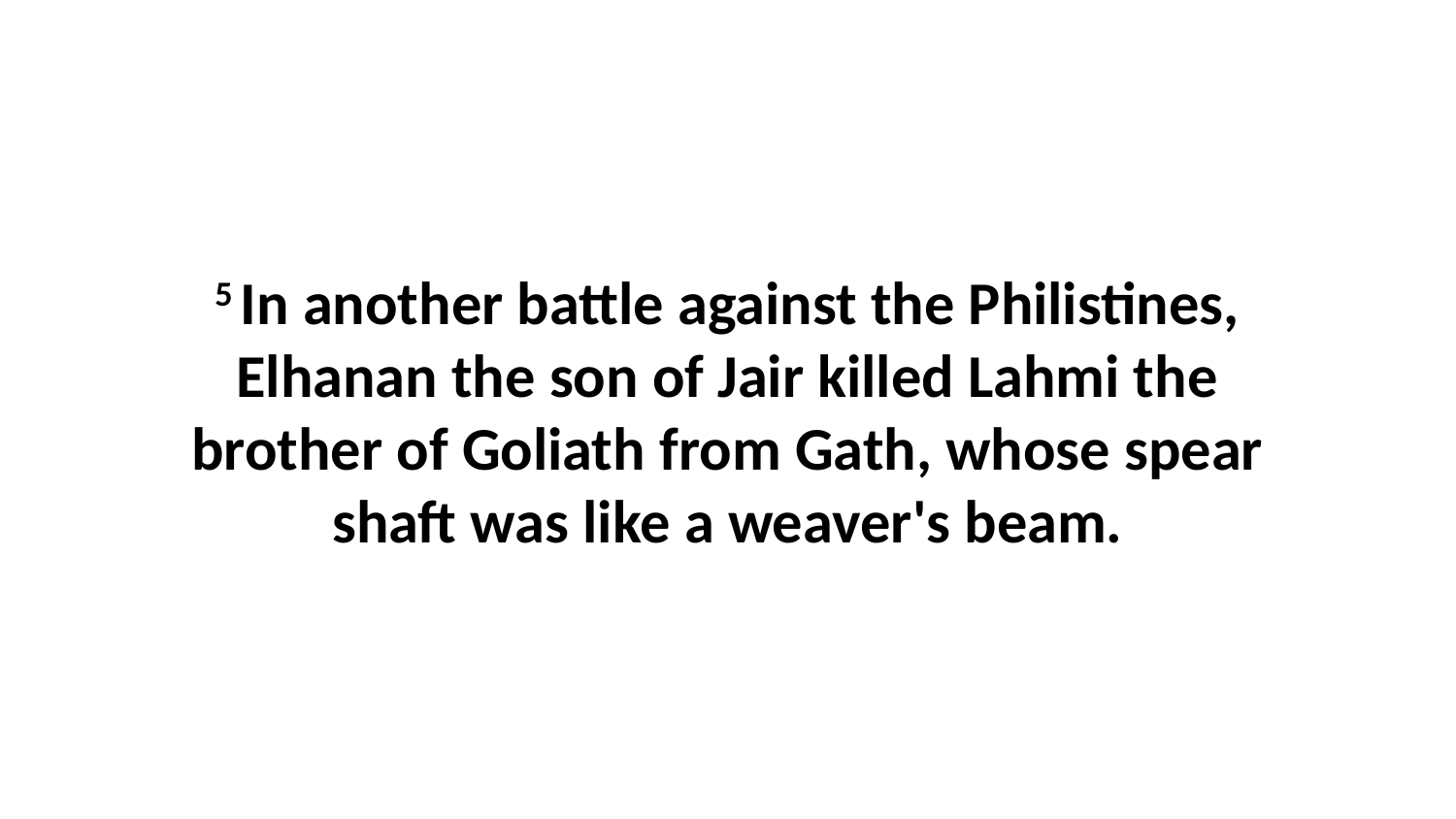

5 In another battle against the Philistines, Elhanan the son of Jair killed Lahmi the brother of Goliath from Gath, whose spear shaft was like a weaver's beam.